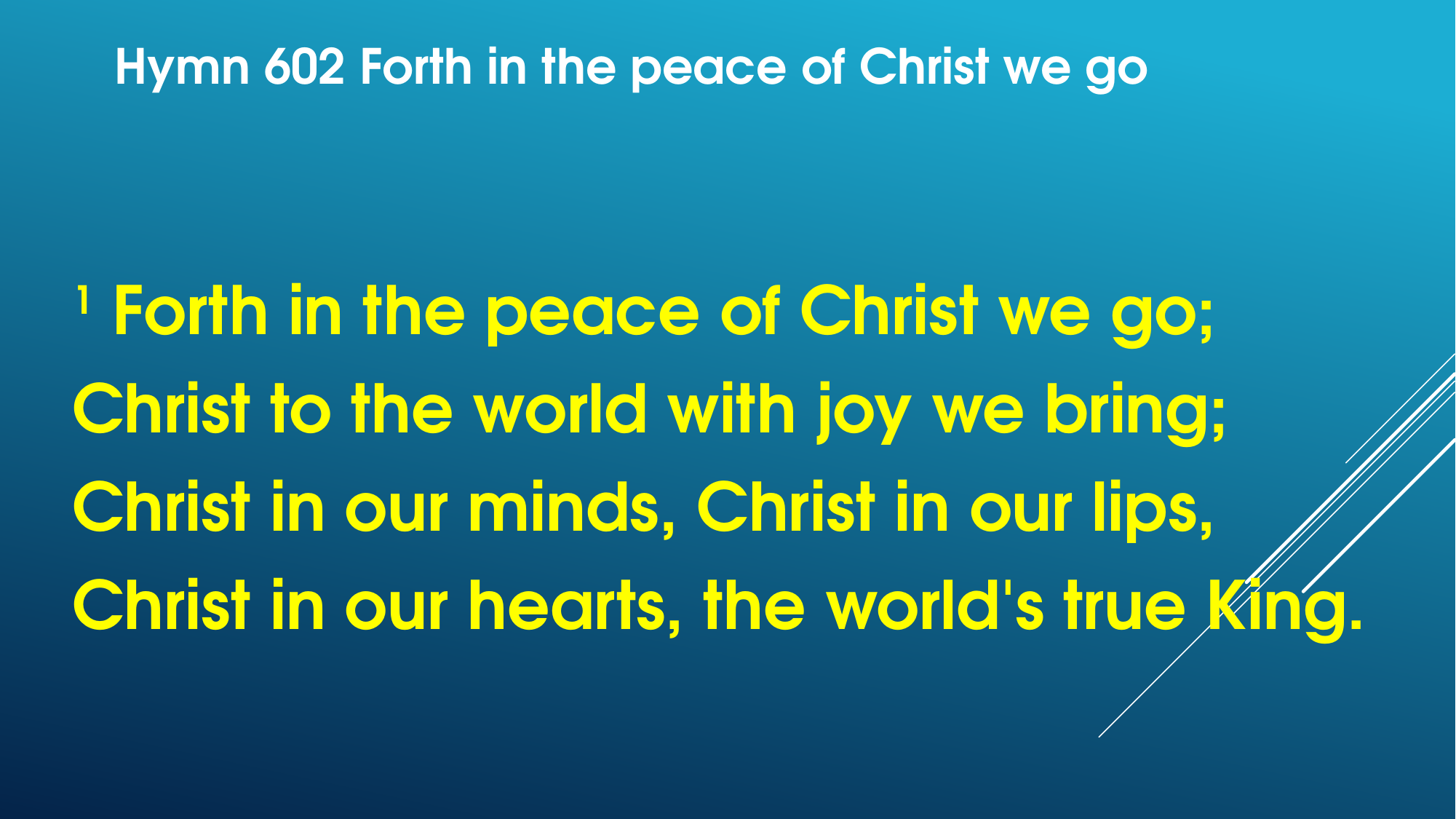

Hymn 602 Forth in the peace of Christ we go
1 Forth in the peace of Christ we go;
Christ to the world with joy we bring;
Christ in our minds, Christ in our lips,
Christ in our hearts, the world's true King.